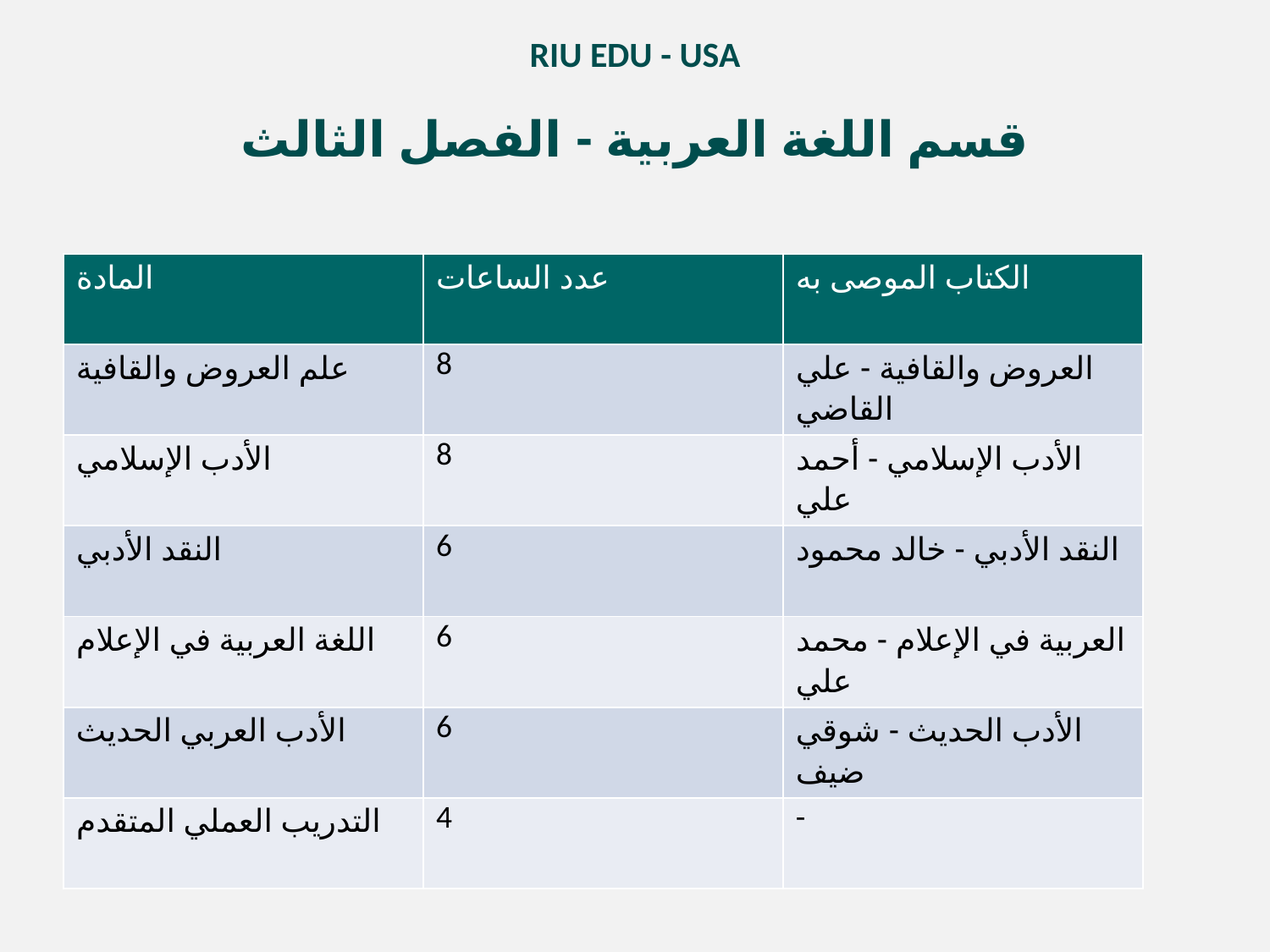

RIU EDU - USA
قسم اللغة العربية - الفصل الثالث
| المادة | عدد الساعات | الكتاب الموصى به |
| --- | --- | --- |
| علم العروض والقافية | 8 | العروض والقافية - علي القاضي |
| الأدب الإسلامي | 8 | الأدب الإسلامي - أحمد علي |
| النقد الأدبي | 6 | النقد الأدبي - خالد محمود |
| اللغة العربية في الإعلام | 6 | العربية في الإعلام - محمد علي |
| الأدب العربي الحديث | 6 | الأدب الحديث - شوقي ضيف |
| التدريب العملي المتقدم | 4 | - |